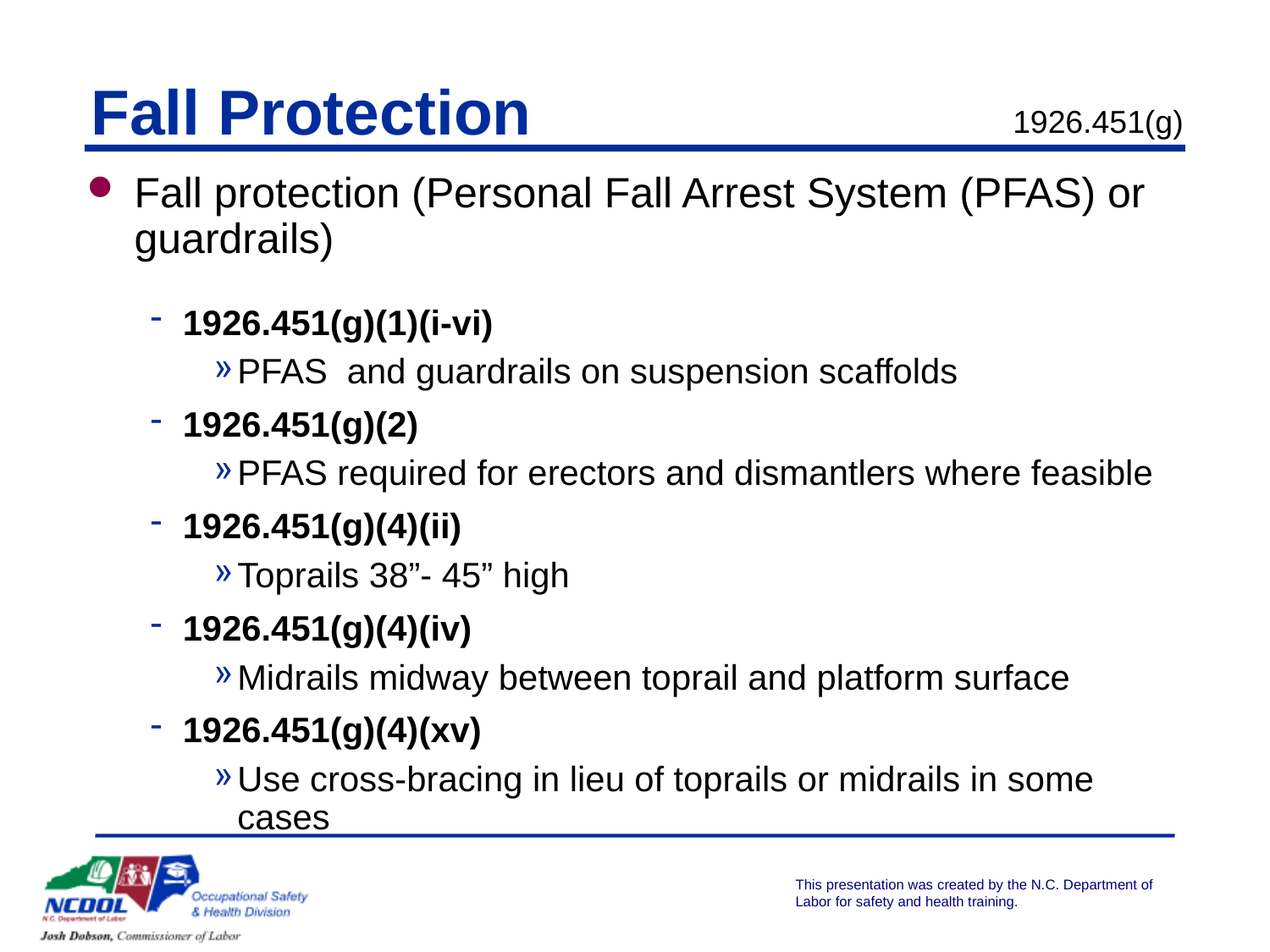

# Fall Protection
1926.451(g)

Fall protection (Personal Fall Arrest System (PFAS) or guardrails)

1926.451(g)(1)(i-vi)
PFAS  and guardrails on suspension scaffolds

1926.451(g)(2)
PFAS required for erectors and dismantlers where feasible

1926.451(g)(4)(ii)
Toprails 38”- 45” high

1926.451(g)(4)(iv)
Midrails midway between toprail and platform surface

1926.451(g)(4)(xv)
Use cross-bracing in lieu of toprails or midrails in some cases